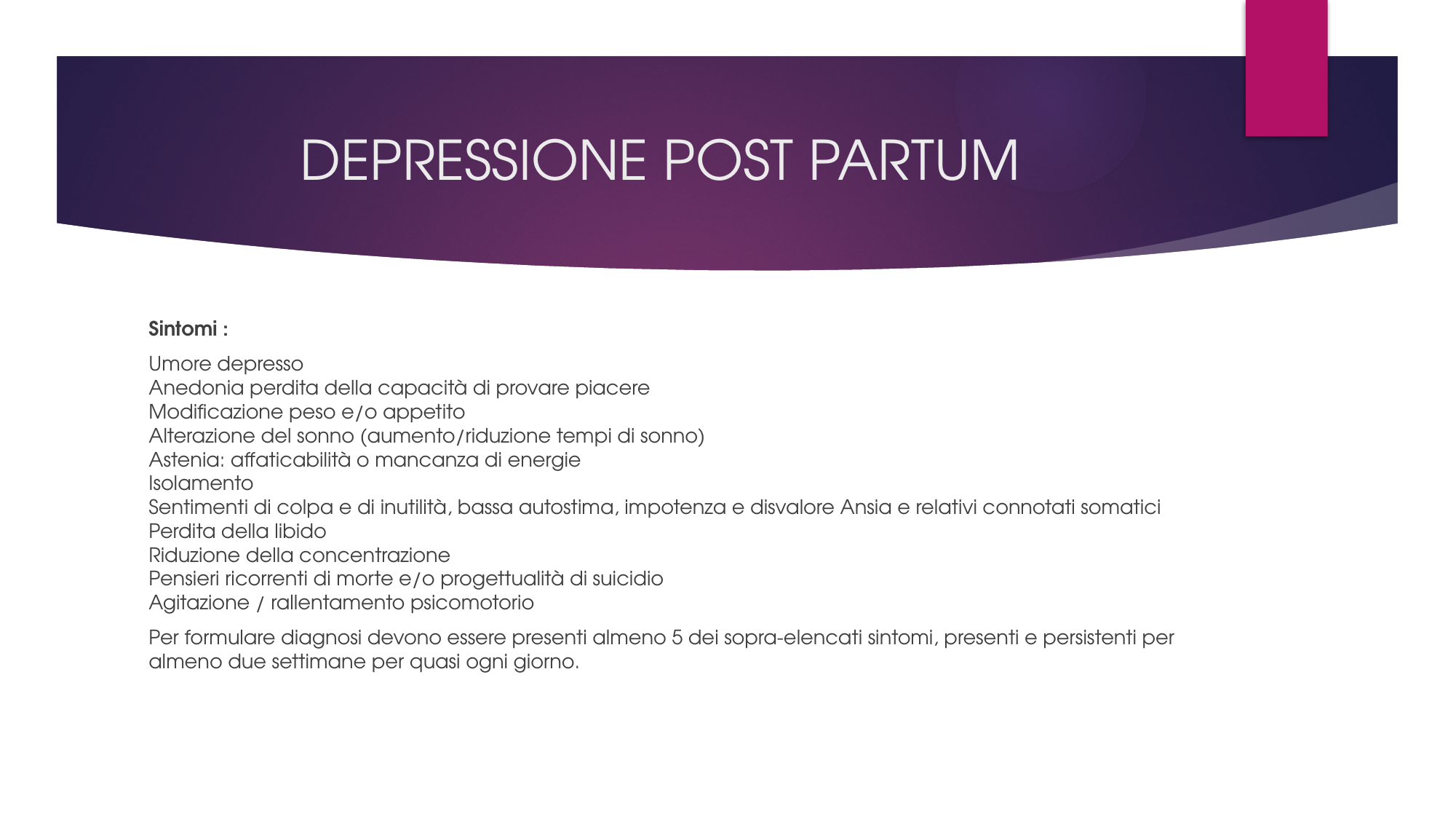

# DEPRESSIONE POST PARTUM
Sintomi :
Umore depresso
Anedonia perdita della capacità di provare piacere
Modificazione peso e/o appetito
Alterazione del sonno (aumento/riduzione tempi di sonno)
Astenia: affaticabilità o mancanza di energie
Isolamento
Sentimenti di colpa e di inutilità, bassa autostima, impotenza e disvalore Ansia e relativi connotati somatici
Perdita della libido
Riduzione della concentrazione
Pensieri ricorrenti di morte e/o progettualità di suicidio
Agitazione / rallentamento psicomotorio
Per formulare diagnosi devono essere presenti almeno 5 dei sopra-elencati sintomi, presenti e persistenti per almeno due settimane per quasi ogni giorno.